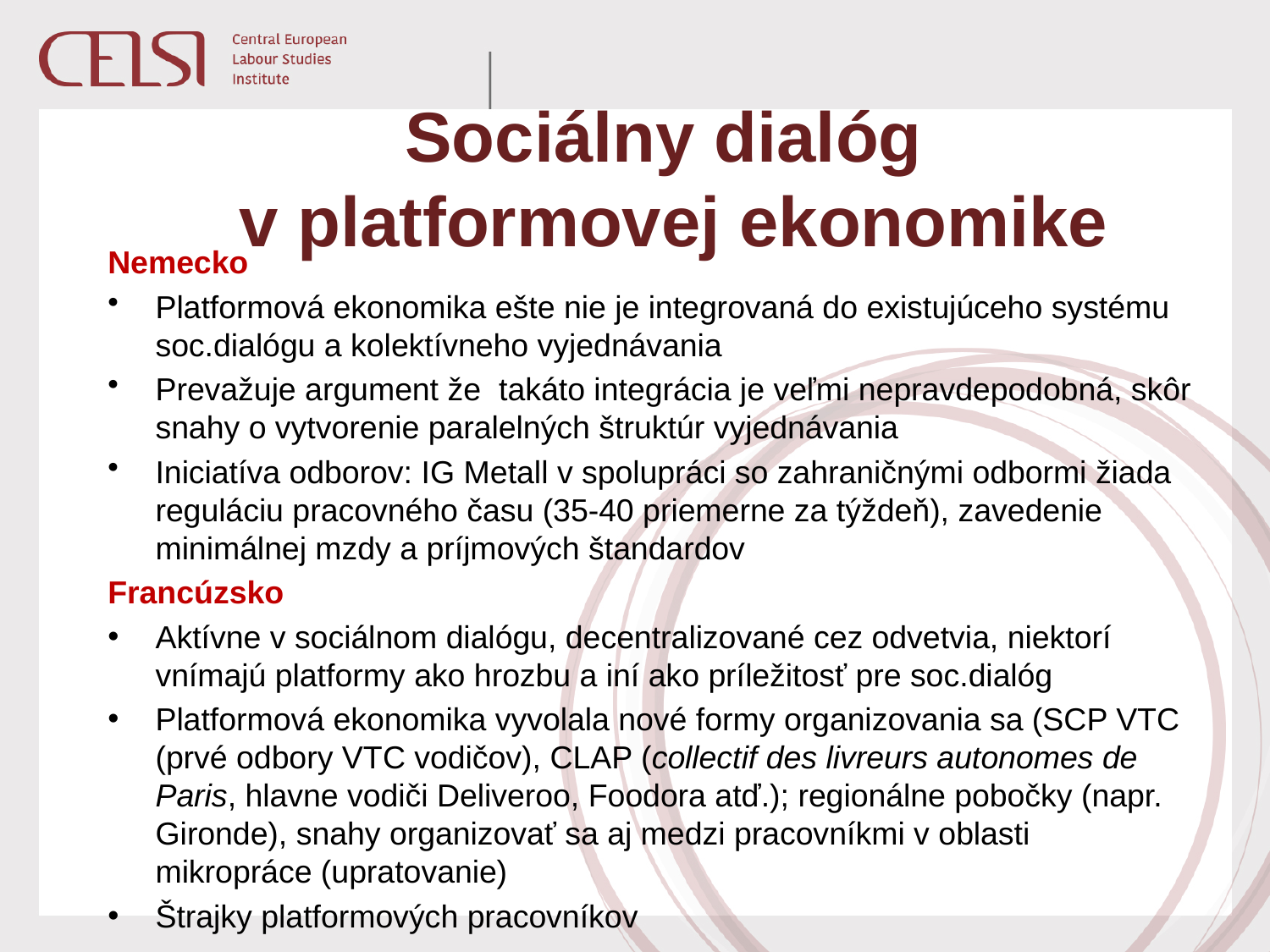

# Sociálny dialóg v platformovej ekonomike
Nemecko
Platformová ekonomika ešte nie je integrovaná do existujúceho systému soc.dialógu a kolektívneho vyjednávania
Prevažuje argument že  takáto integrácia je veľmi nepravdepodobná, skôr snahy o vytvorenie paralelných štruktúr vyjednávania
Iniciatíva odborov: IG Metall v spolupráci so zahraničnými odbormi žiada reguláciu pracovného času (35-40 priemerne za týždeň), zavedenie minimálnej mzdy a príjmových štandardov
Francúzsko
Aktívne v sociálnom dialógu, decentralizované cez odvetvia, niektorí vnímajú platformy ako hrozbu a iní ako príležitosť pre soc.dialóg
Platformová ekonomika vyvolala nové formy organizovania sa (SCP VTC (prvé odbory VTC vodičov), CLAP (collectif des livreurs autonomes de Paris, hlavne vodiči Deliveroo, Foodora atď.); regionálne pobočky (napr. Gironde), snahy organizovať sa aj medzi pracovníkmi v oblasti mikropráce (upratovanie)
Štrajky platformových pracovníkov